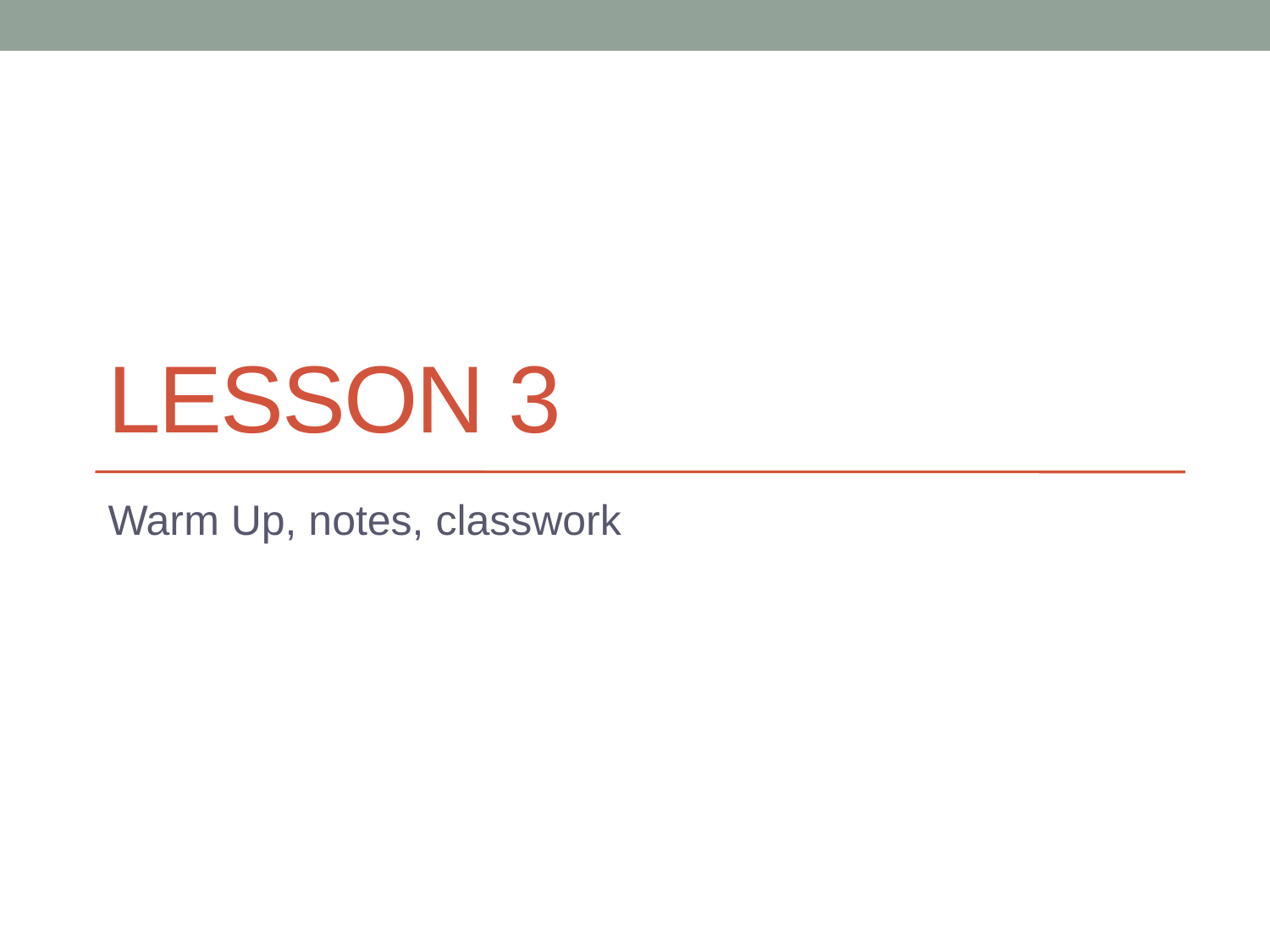

# Lesson 3
Warm Up, notes, classwork